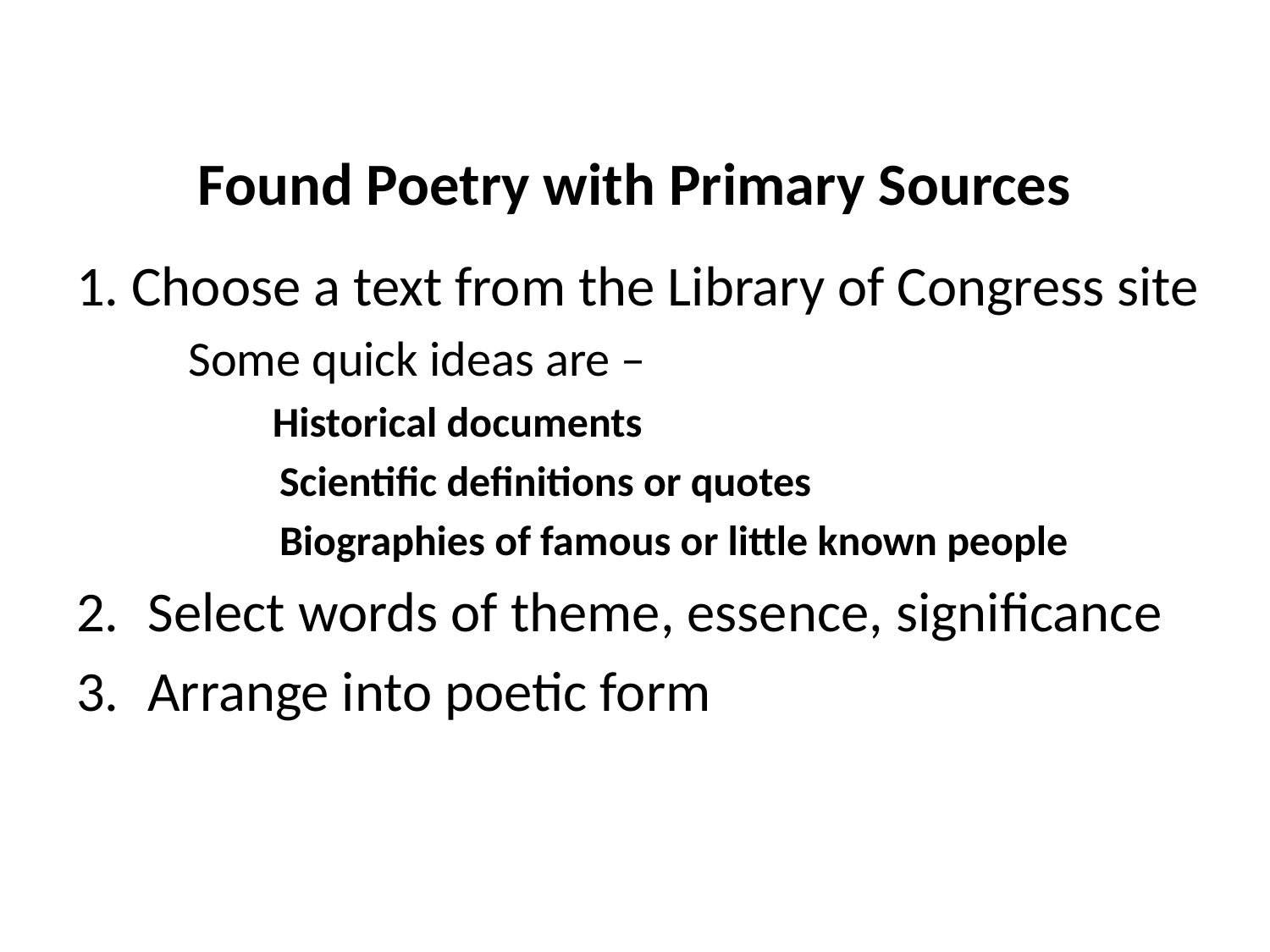

# Found Poetry with Primary Sources
1. Choose a text from the Library of Congress site
          Some quick ideas are –
   Historical documents
   Scientific definitions or quotes
   Biographies of famous or little known people
Select words of theme, essence, significance
Arrange into poetic form